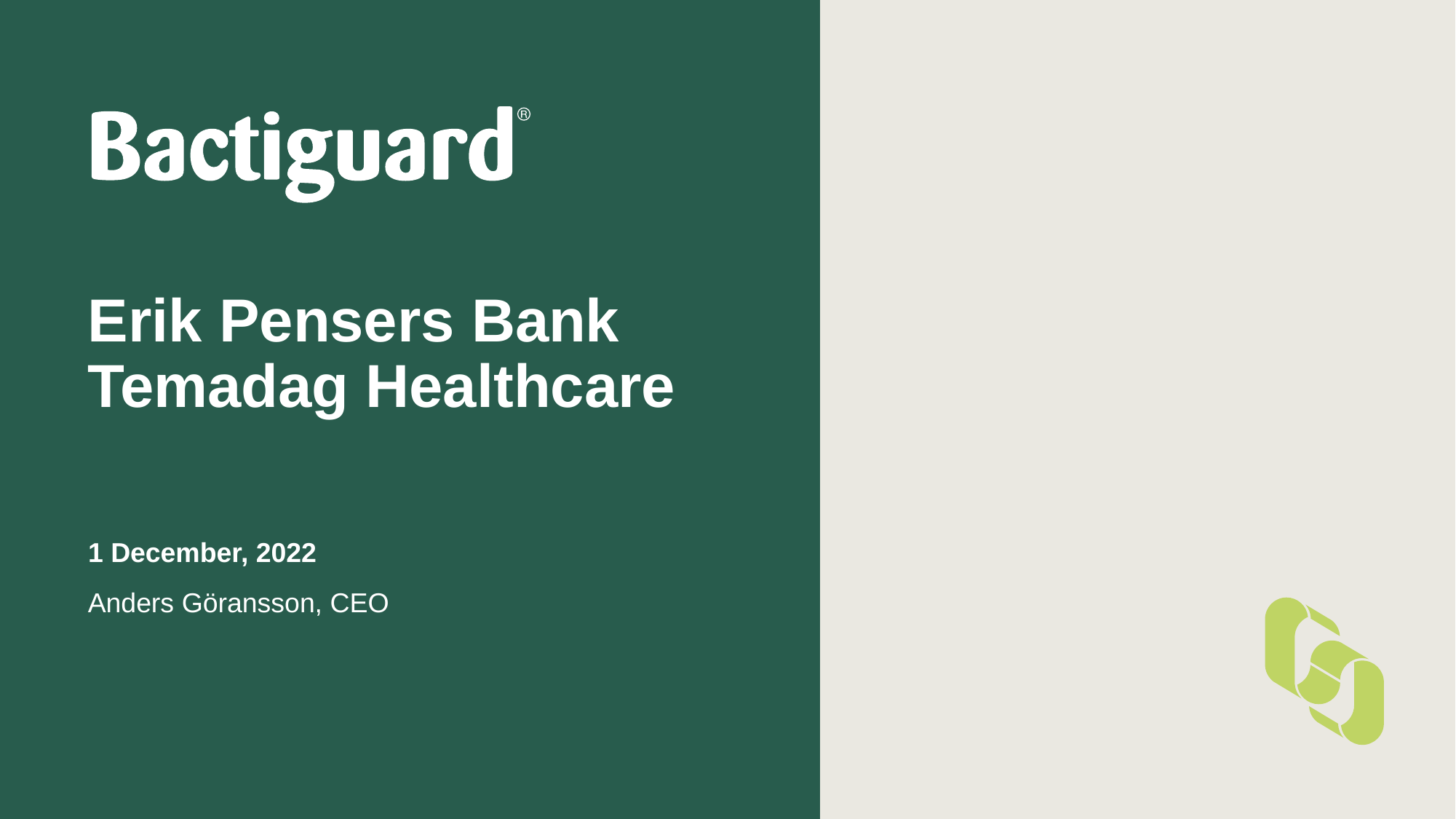

# Erik Pensers Bank Temadag Healthcare
1 December, 2022

Anders Göransson, CEO